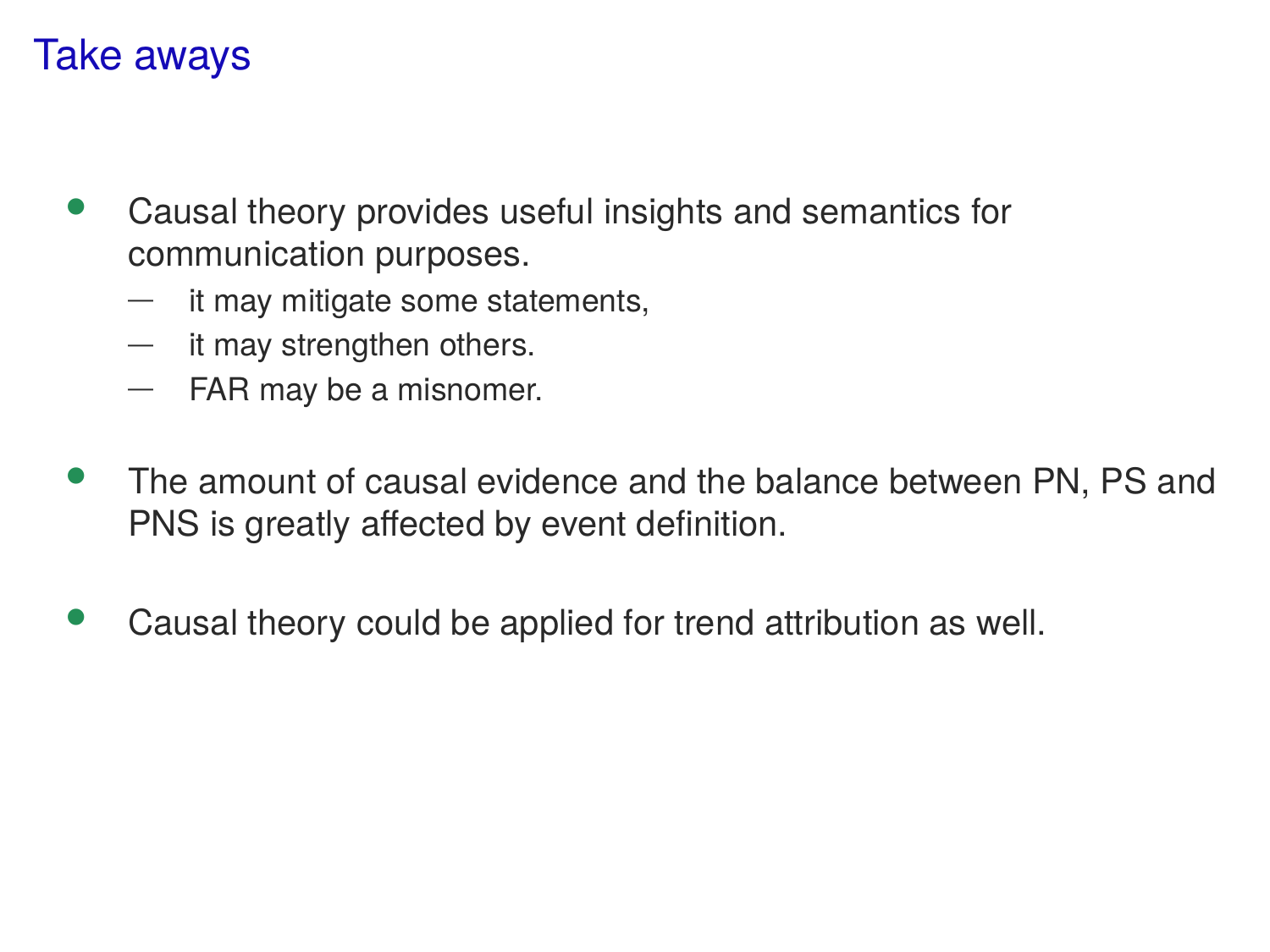

# Take aways

Causal theory provides useful insights and semantics for communication purposes.
it may mitigate some statements,
it may strengthen others.
FAR may be a misnomer.

The amount of causal evidence and the balance between PN, PS and PNS is greatly affected by event definition.

Causal theory could be applied for trend attribution as well.